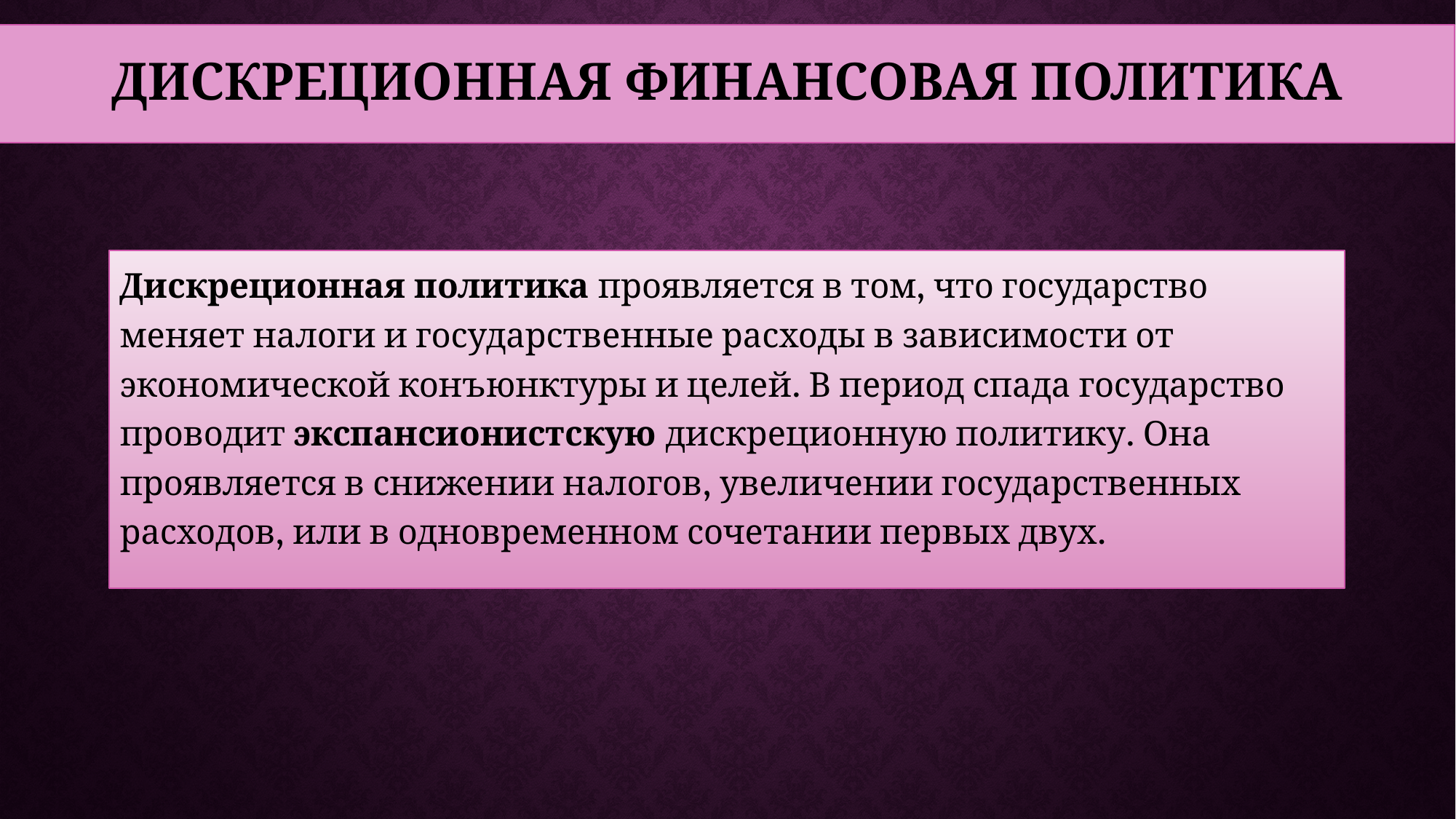

Дискреционная финансовая политика
Дискреционная политика проявляется в том, что государство меняет налоги и государственные расходы в зависимости от экономической конъюнктуры и целей. В период спада государство проводит экспансионистскую дискреционную политику. Она проявляется в снижении налогов, увеличении государственных расходов, или в одновременном сочетании первых двух.